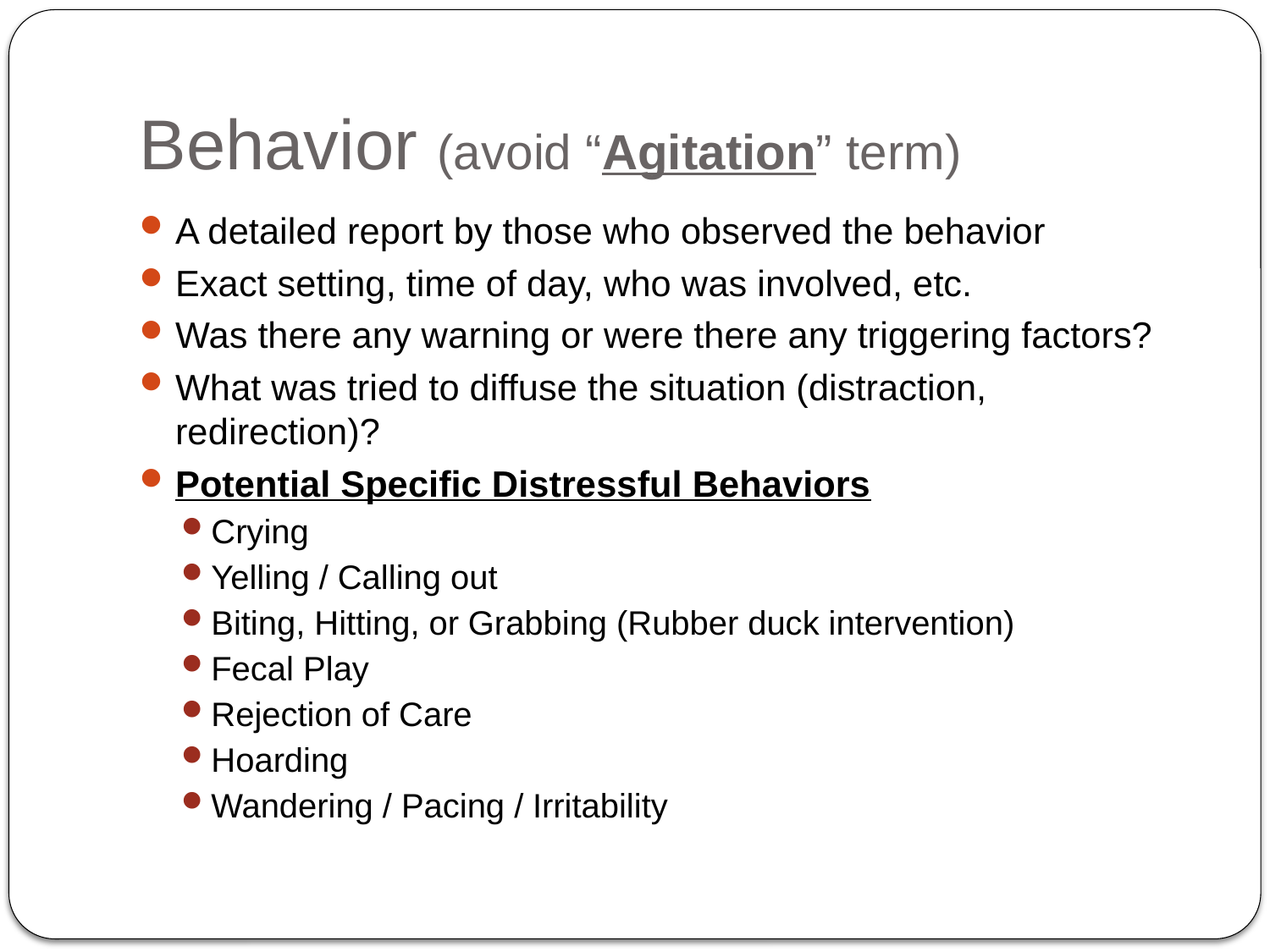

# Behavior (avoid “Agitation” term)
A detailed report by those who observed the behavior
Exact setting, time of day, who was involved, etc.
Was there any warning or were there any triggering factors?
What was tried to diffuse the situation (distraction, redirection)?
Potential Specific Distressful Behaviors
Crying
Yelling / Calling out
Biting, Hitting, or Grabbing (Rubber duck intervention)
Fecal Play
Rejection of Care
Hoarding
Wandering / Pacing / Irritability